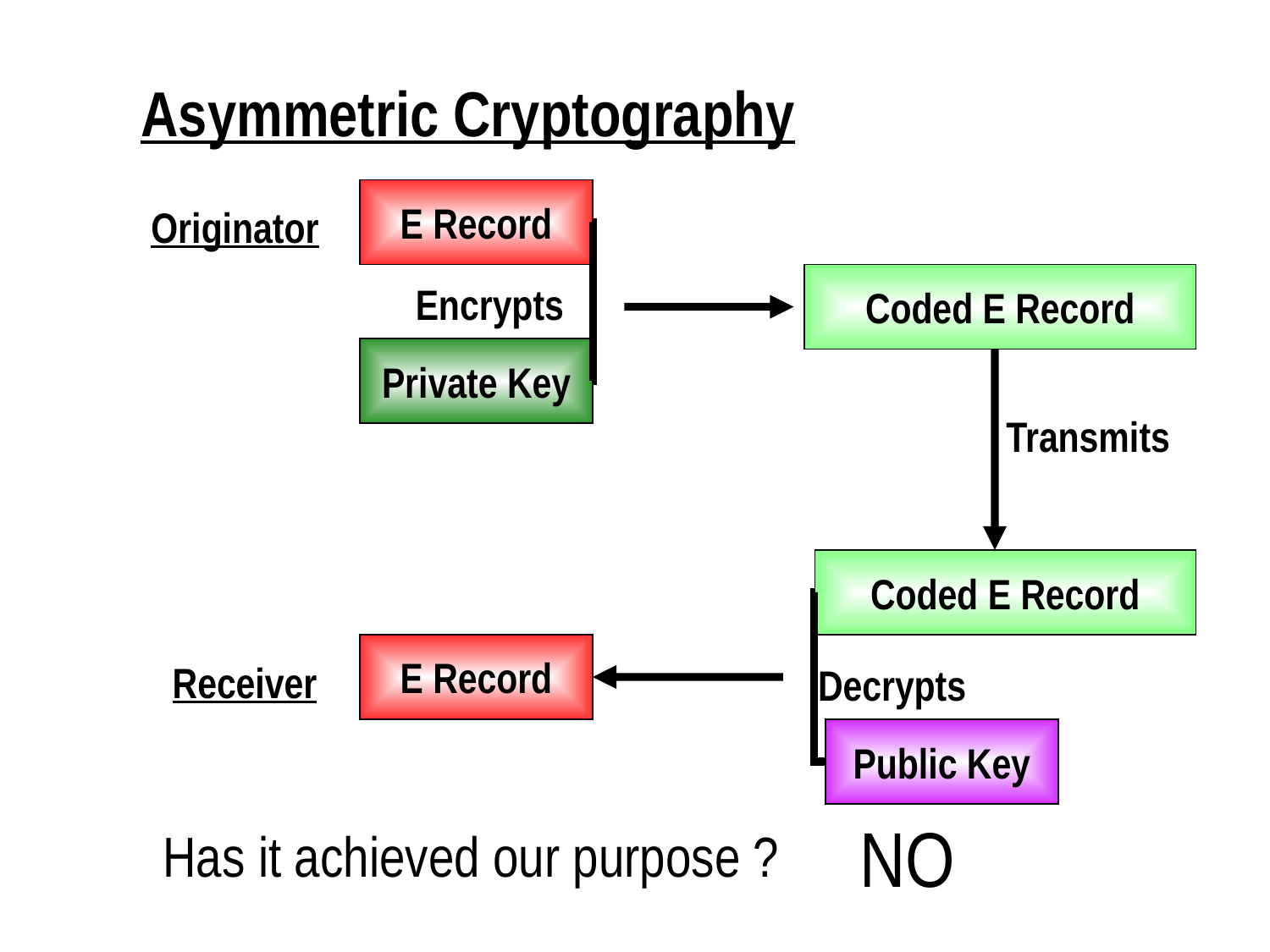

Asymmetric Cryptography
E Record
Originator
Coded E Record
Encrypts

Private Key

Transmits
Coded E Record
E Record
Receiver
Decrypts

Public Key
NO
Has it achieved our purpose ?